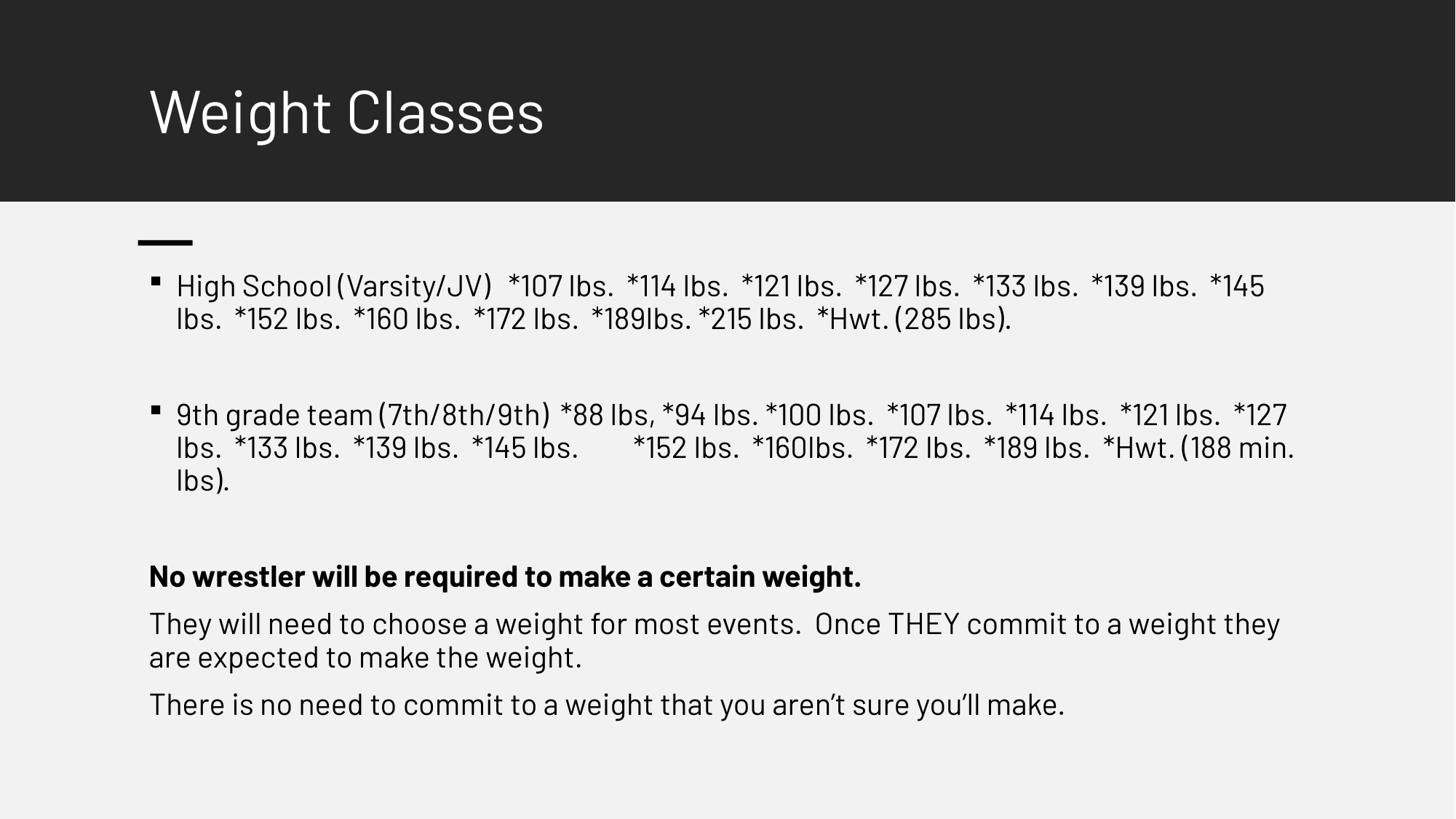

# Weight Classes

High School (Varsity/JV)   *107 lbs.  *114 lbs.  *121 lbs.  *127 lbs.  *133 lbs.  *139 lbs.  *145 lbs.  *152 lbs.  *160 lbs.  *172 lbs.  *189lbs. *215 lbs.  *Hwt. (285 lbs).

9th grade team (7th/8th/9th)  *88 lbs, *94 lbs. *100 lbs.  *107 lbs.  *114 lbs.  *121 lbs.  *127 lbs.  *133 lbs.  *139 lbs.  *145 lbs.         *152 lbs.  *160lbs.  *172 lbs.  *189 lbs.  *Hwt. (188 min. lbs).

No wrestler will be required to make a certain weight.
They will need to choose a weight for most events.  Once THEY commit to a weight they are expected to make the weight.
There is no need to commit to a weight that you aren’t sure you’ll make.